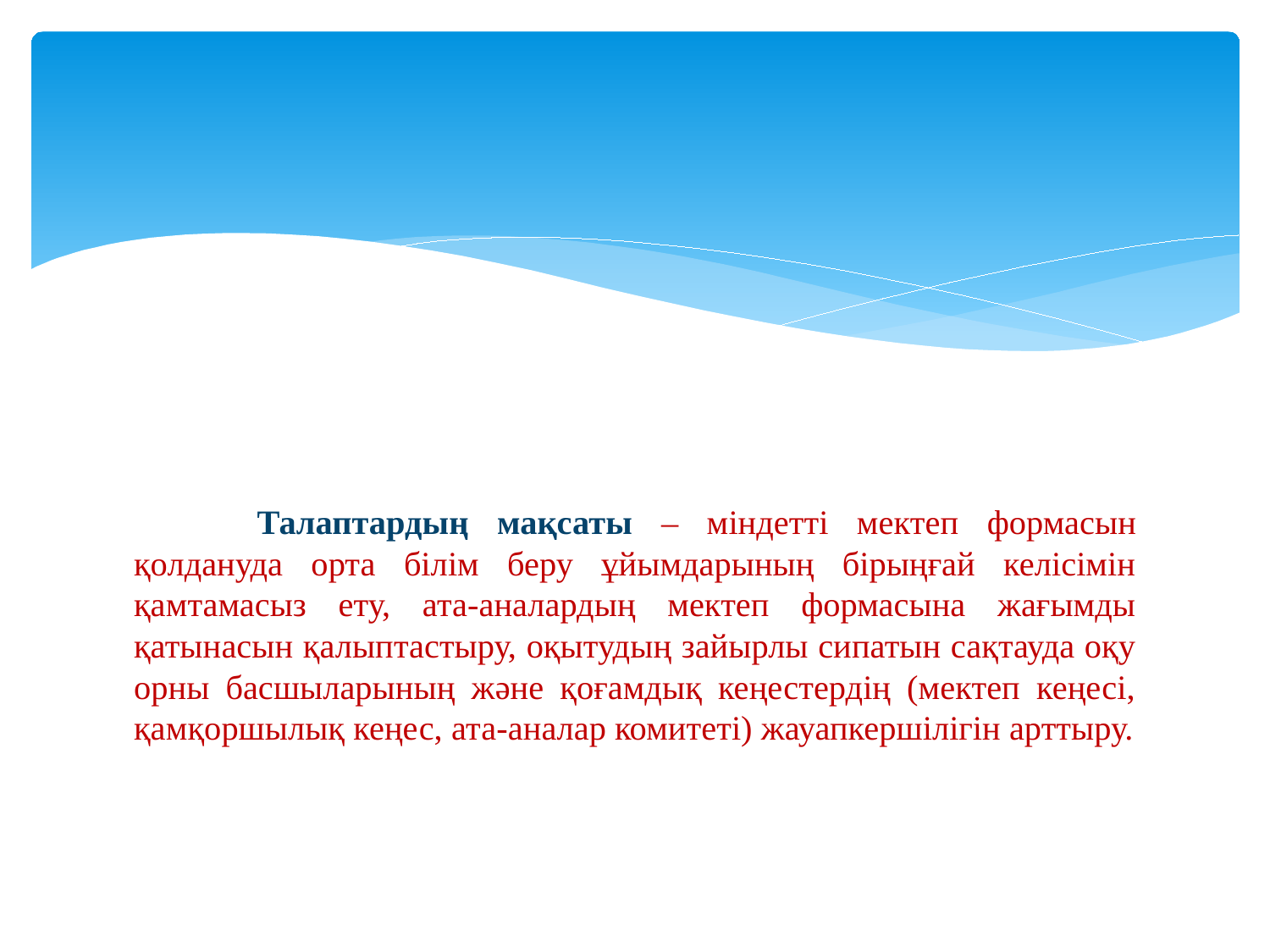

Талаптардың мақсаты – міндетті мектеп формасын қолдануда орта білім беру ұйымдарының бірыңғай келісімін қамтамасыз ету, ата-аналардың мектеп формасына жағымды қатынасын қалыптастыру, оқытудың зайырлы сипатын сақтауда оқу орны басшыларының және қоғамдық кеңестердің (мектеп кеңесі, қамқоршылық кеңес, ата-аналар комитеті) жауапкершілігін арттыру.